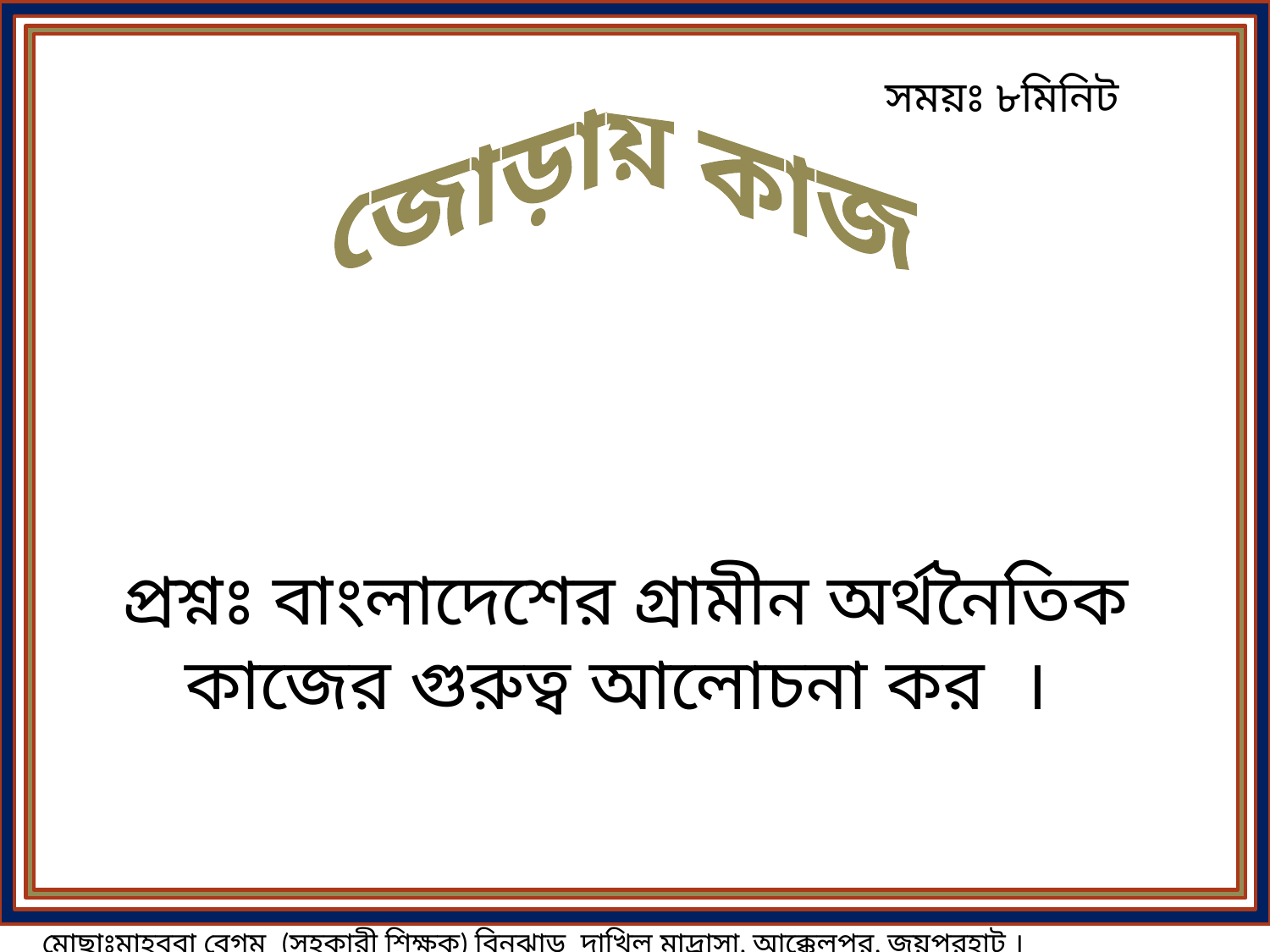

সময়ঃ ৮মিনিট
জোড়ায় কাজ
প্রশ্নঃ বাংলাদেশের গ্রামীন অর্থনৈতিক কাজের গুরুত্ব আলোচনা কর  ।